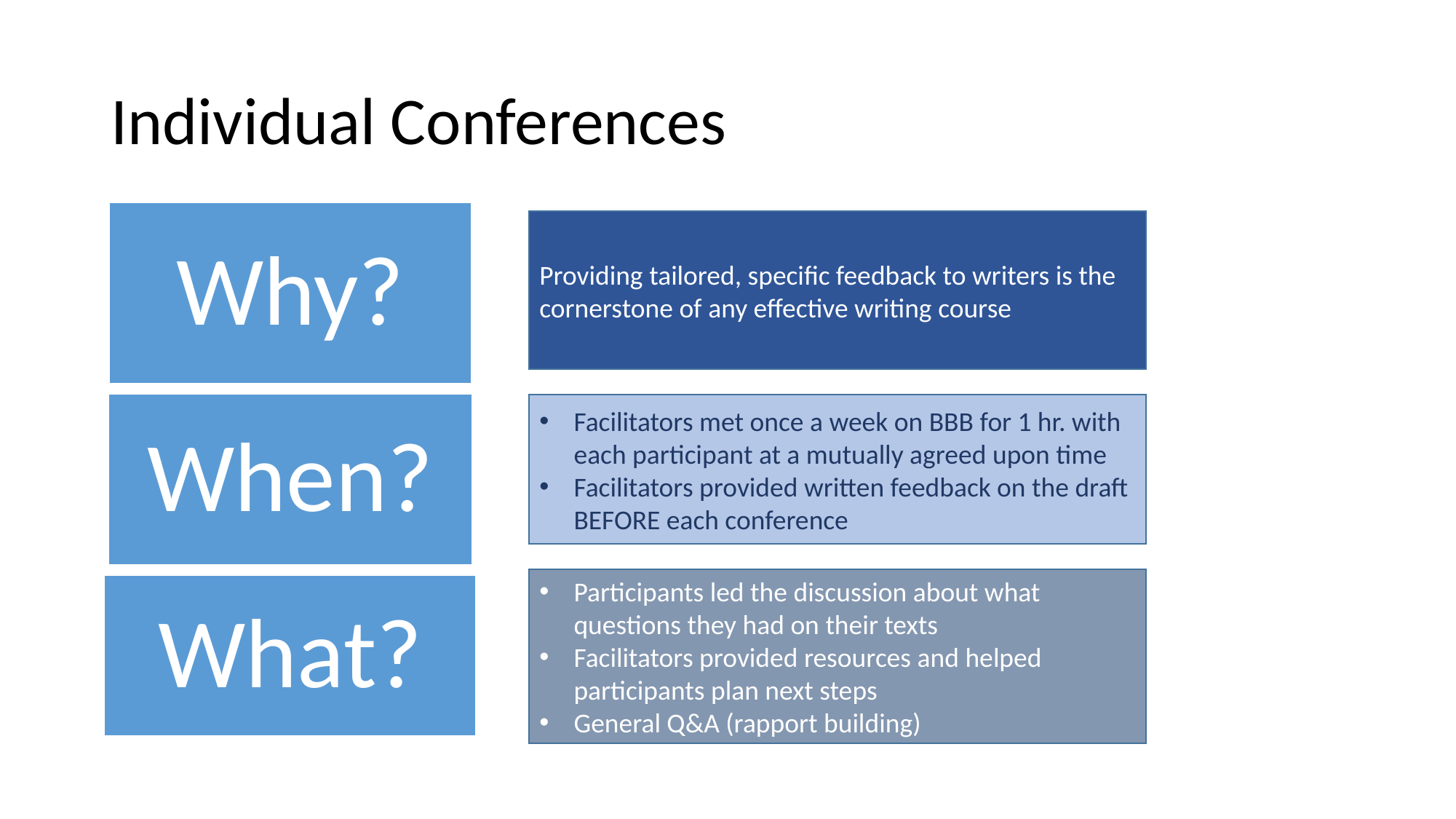

# Individual Conferences
Why?
When?
What?
Providing tailored, specific feedback to writers is the cornerstone of any effective writing course
Facilitators met once a week on BBB for 1 hr. with each participant at a mutually agreed upon time
Facilitators provided written feedback on the draft BEFORE each conference
Participants led the discussion about what questions they had on their texts
Facilitators provided resources and helped participants plan next steps
General Q&A (rapport building)